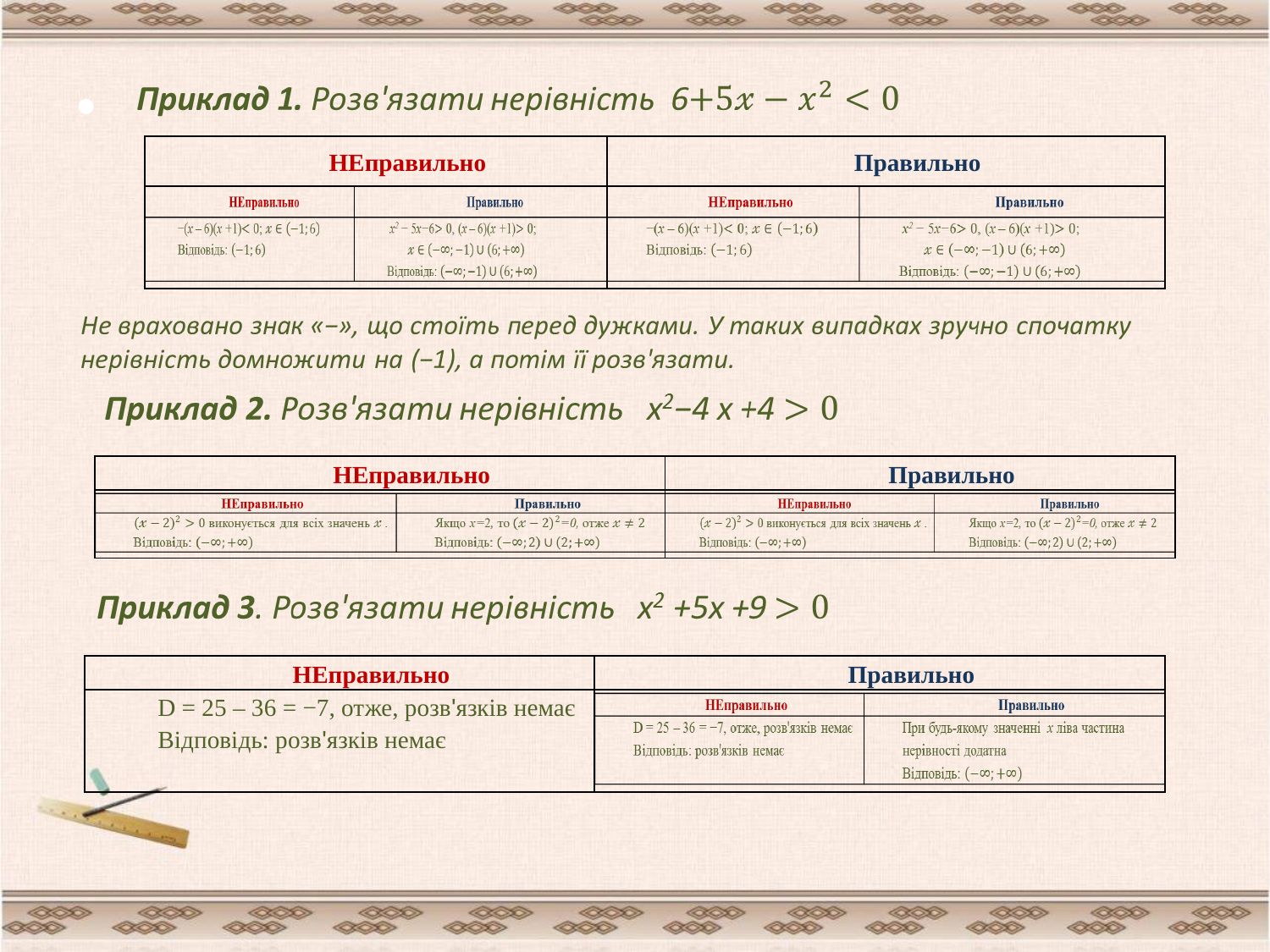

| НЕправильно | Правильно |
| --- | --- |
|  |  |
| НЕправильно | Правильно |
| --- | --- |
|  |  |
| НЕправильно | Правильно |
| --- | --- |
| D = 25 – 36 = −7, отже, розв'язків немає Відповідь: розв'язків немає |  |